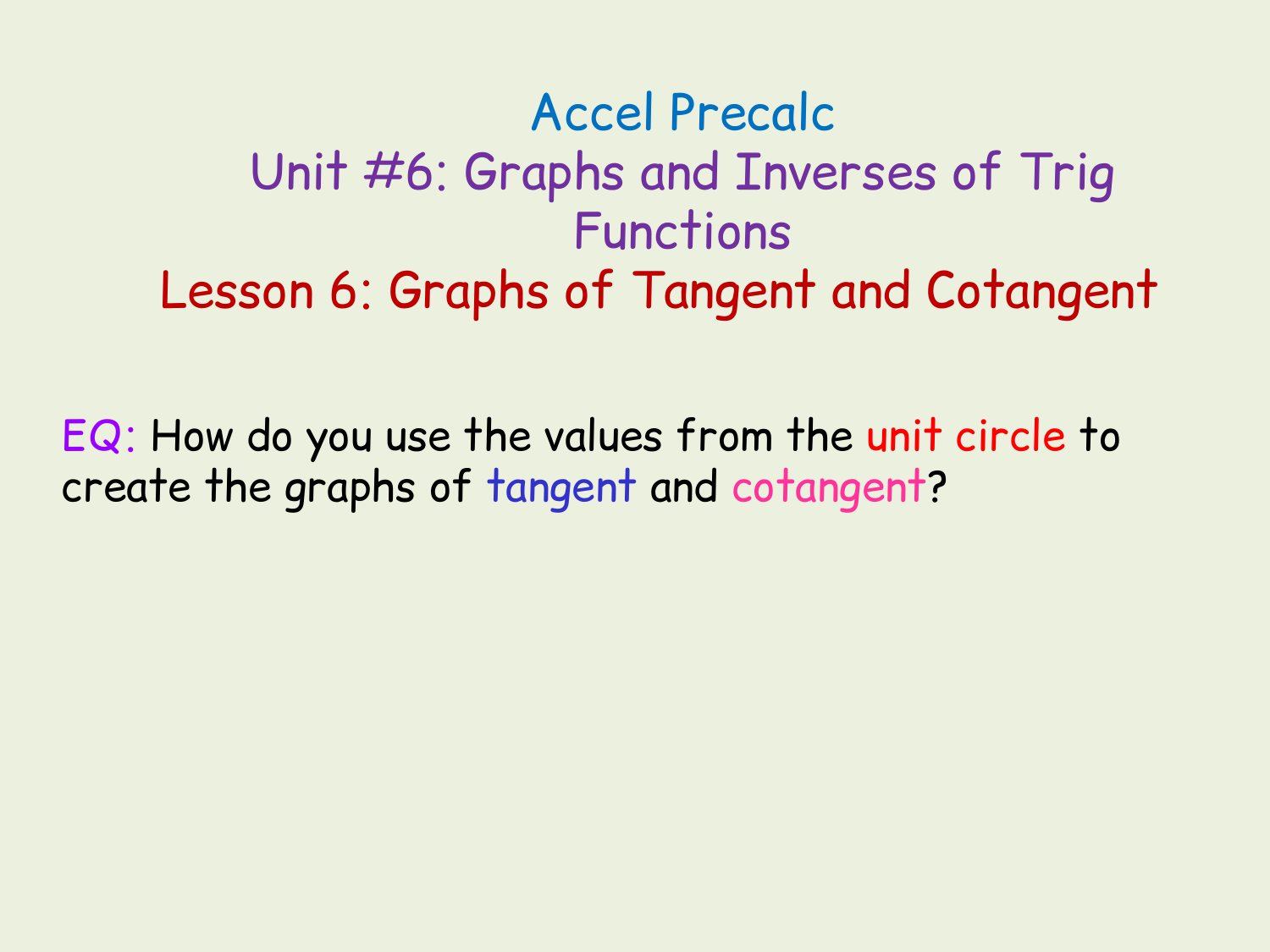

Accel Precalc
Unit #6: Graphs and Inverses of Trig Functions
Lesson 6: Graphs of Tangent and Cotangent
EQ: How do you use the values from the unit circle to create the graphs of tangent and cotangent?